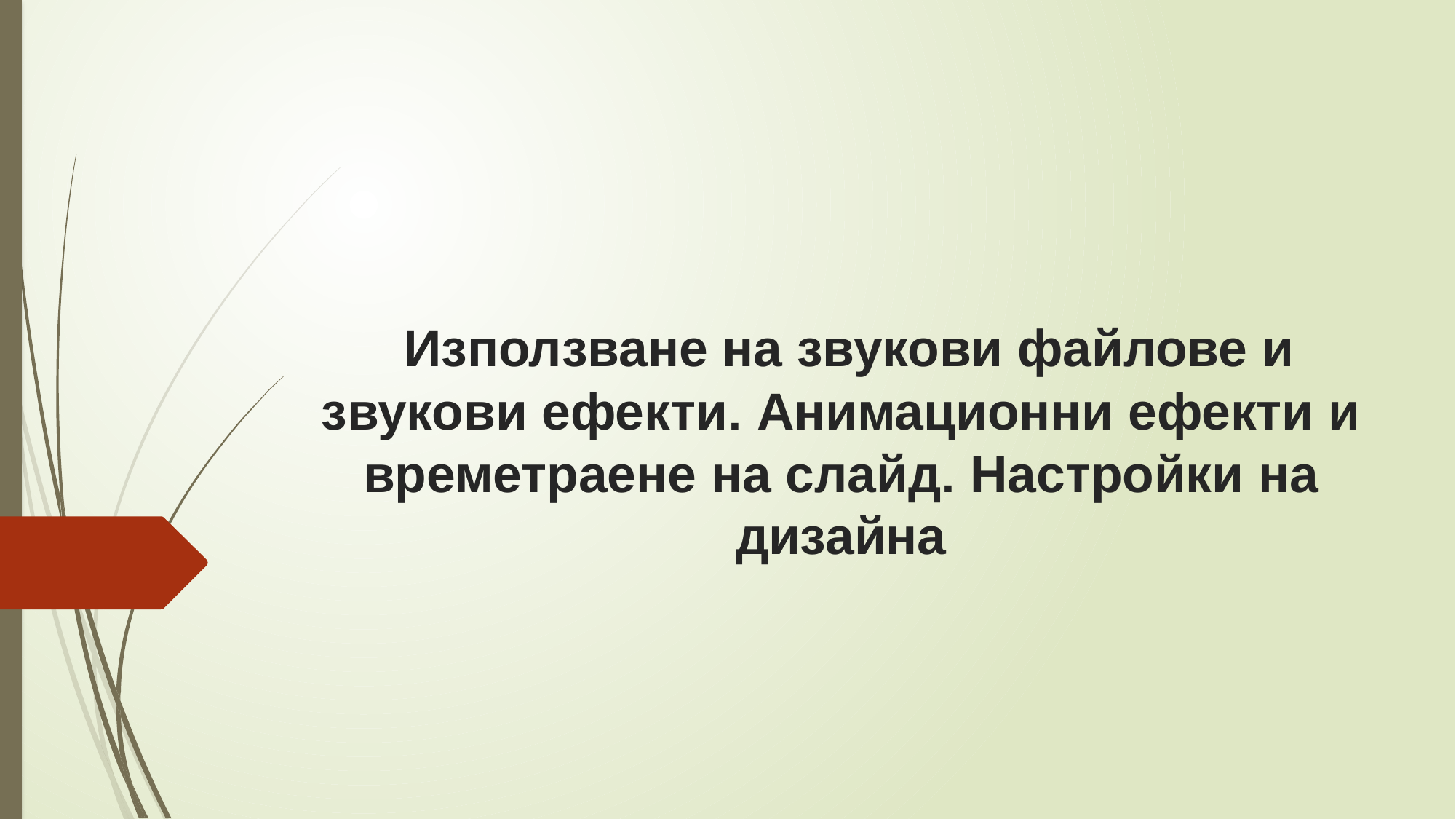

# Използване на звукови файлове и звукови ефекти. Анимационни ефекти и времетраене на слайд. Настройки на дизайна